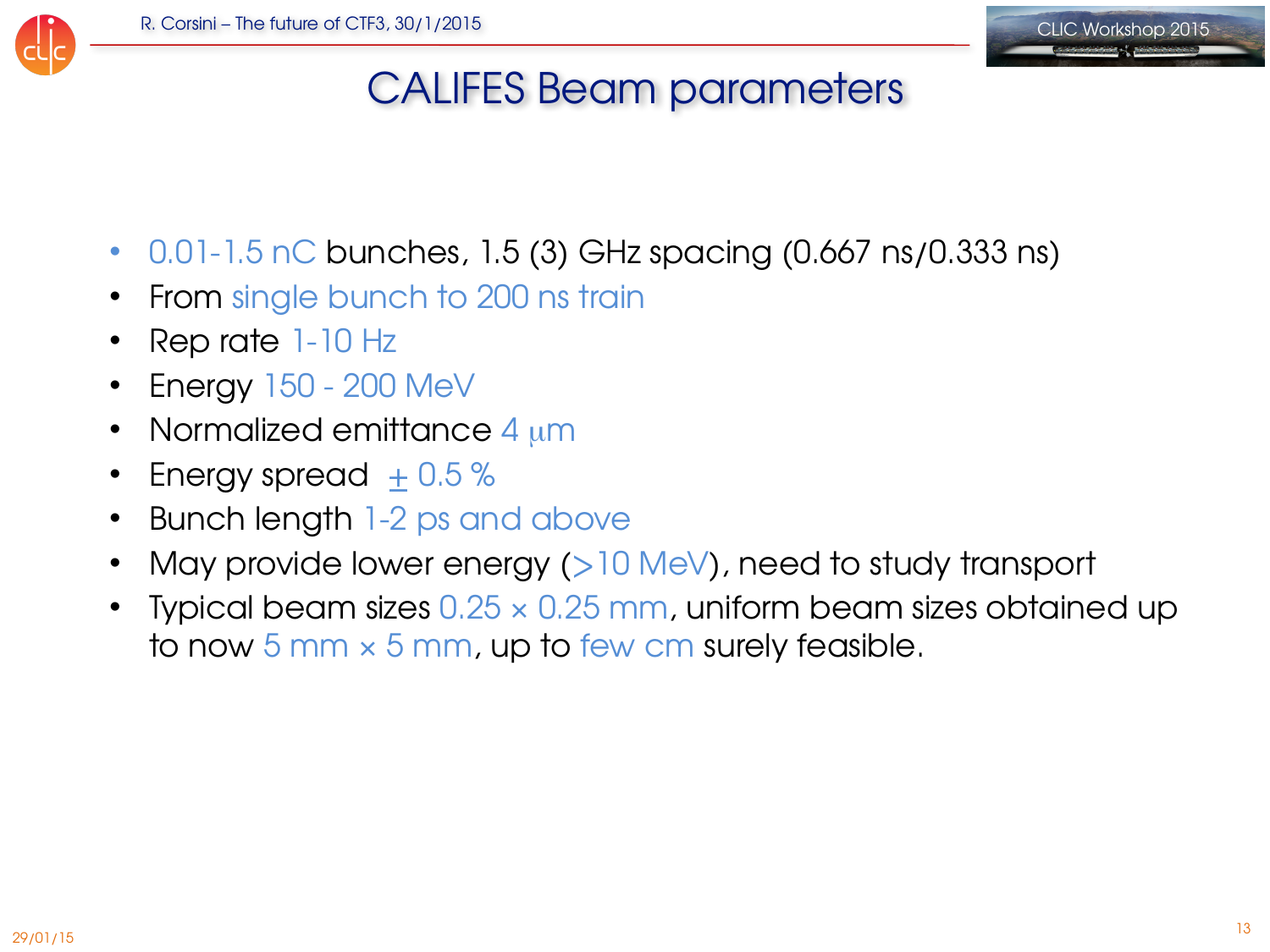

# CALIFES Beam parameters

0.01-1.5 nC bunches, 1.5 (3) GHz spacing (0.667 ns/0.333 ns)
From single bunch to 200 ns train
Rep rate 1-10 Hz
Energy 150 - 200 MeV
Normalized emittance 4 μm
Energy spread  ± 0.5 %
Bunch length 1-2 ps and above
May provide lower energy (>10 MeV), need to study transport
Typical beam sizes 0.25 × 0.25 mm, uniform beam sizes obtained up to now 5 mm × 5 mm, up to few cm surely feasible.

29/01/15